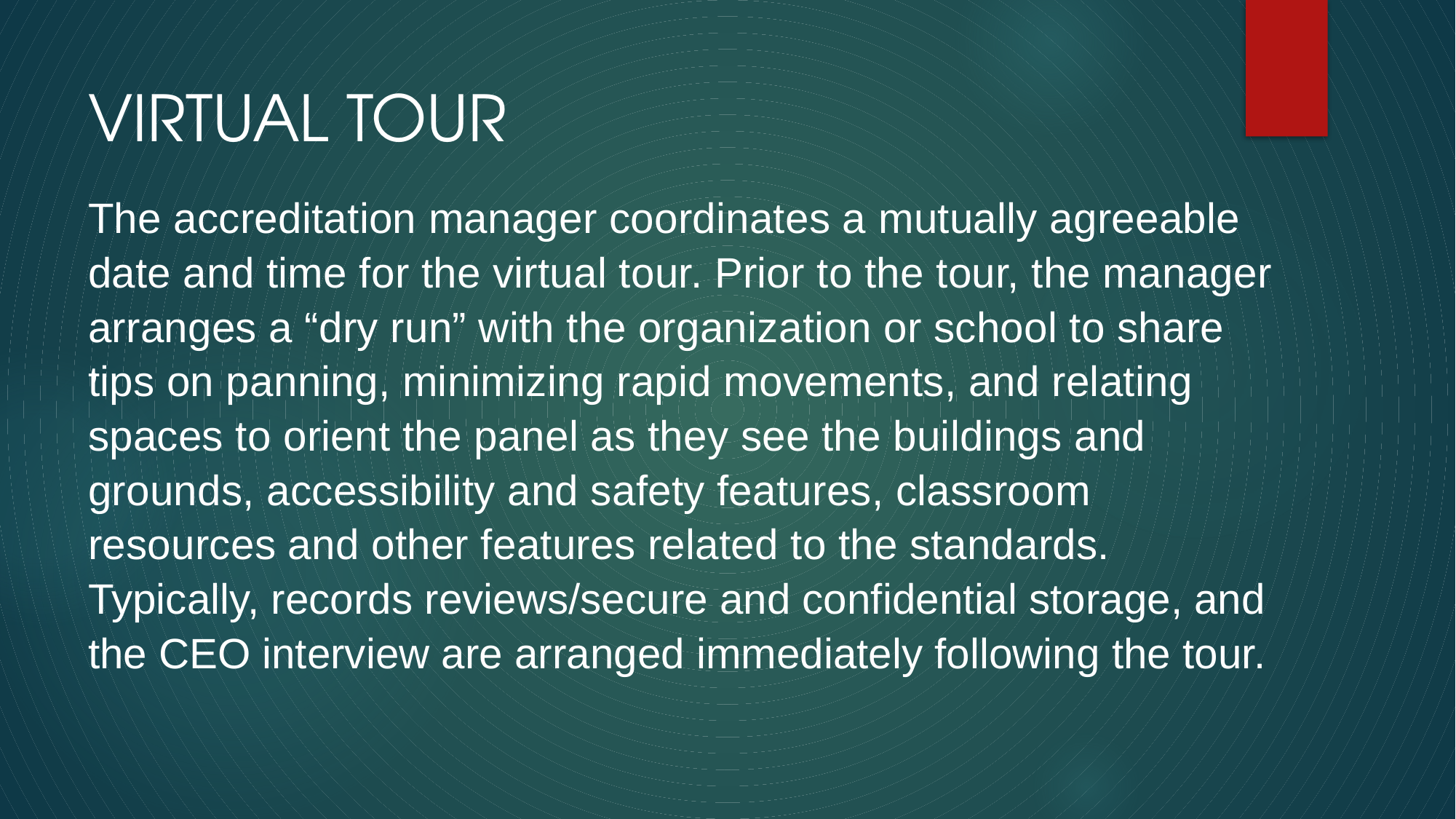

# VIRTUAL TOUR

The accreditation manager coordinates a mutually agreeable

date and time for the virtual tour. Prior to the tour, the manager

arranges a “dry run” with the organization or school to share

,
tips on panning, minimizing rapid movements, and relating

spaces to orient the panel as they see the buildings and

grounds, accessibility and safety features, classroom

resources and other features related to the standards.

Typically, records reviews/secure and confidential storage, and

the CEO interview are arranged immediately following the tour.